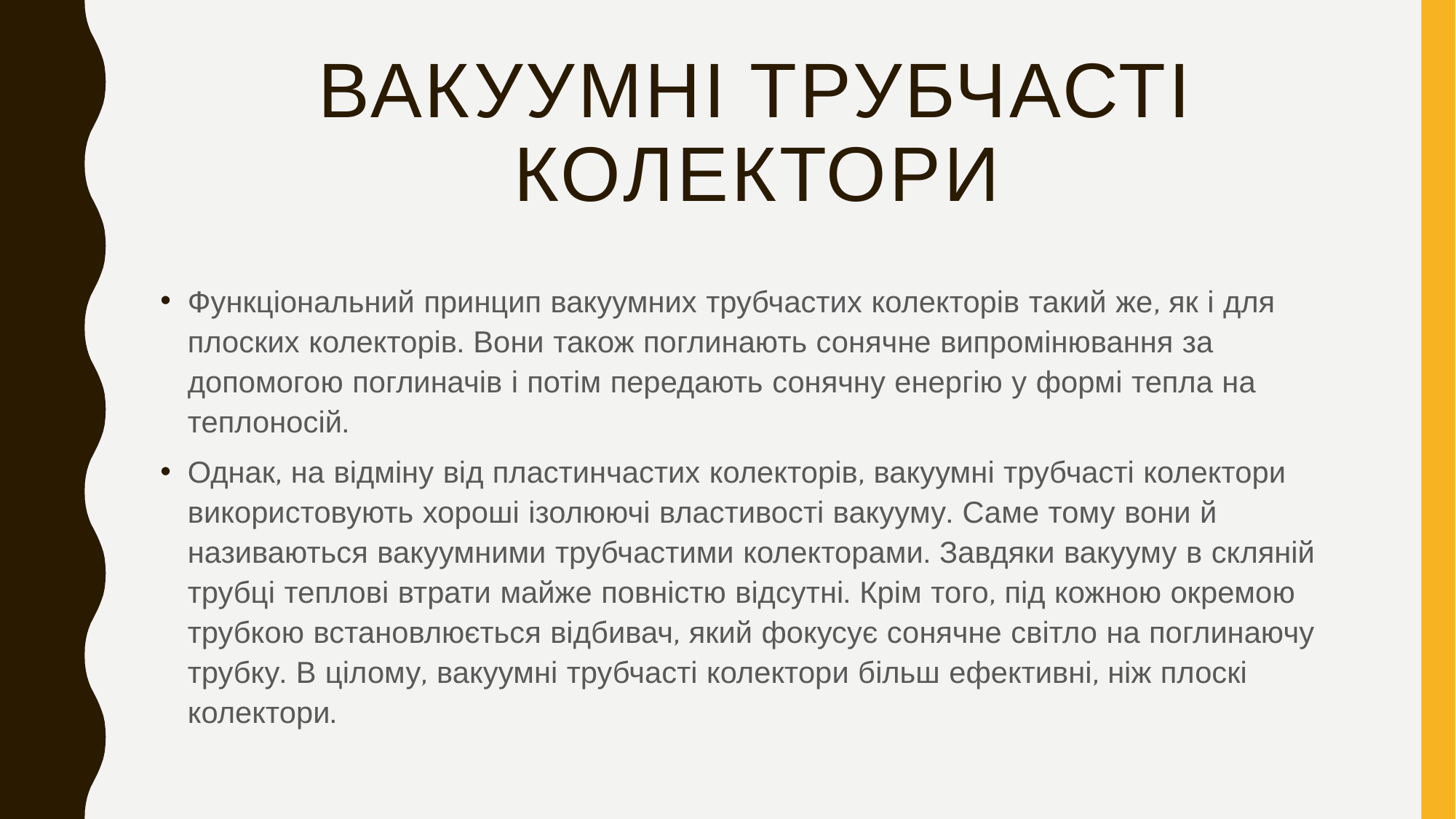

# Вакуумні трубчасті колектори
Функціональний принцип вакуумних трубчастих колекторів такий же, як і для плоских колекторів. Вони також поглинають сонячне випромінювання за допомогою поглиначів і потім передають сонячну енергію у формі тепла на теплоносій.
Однак, на відміну від пластинчастих колекторів, вакуумні трубчасті колектори використовують хороші ізолюючі властивості вакууму. Саме тому вони й називаються вакуумними трубчастими колекторами. Завдяки вакууму в скляній трубці теплові втрати майже повністю відсутні. Крім того, під кожною окремою трубкою встановлюється відбивач, який фокусує сонячне світло на поглинаючу трубку. В цілому, вакуумні трубчасті колектори більш ефективні, ніж плоскі колектори.